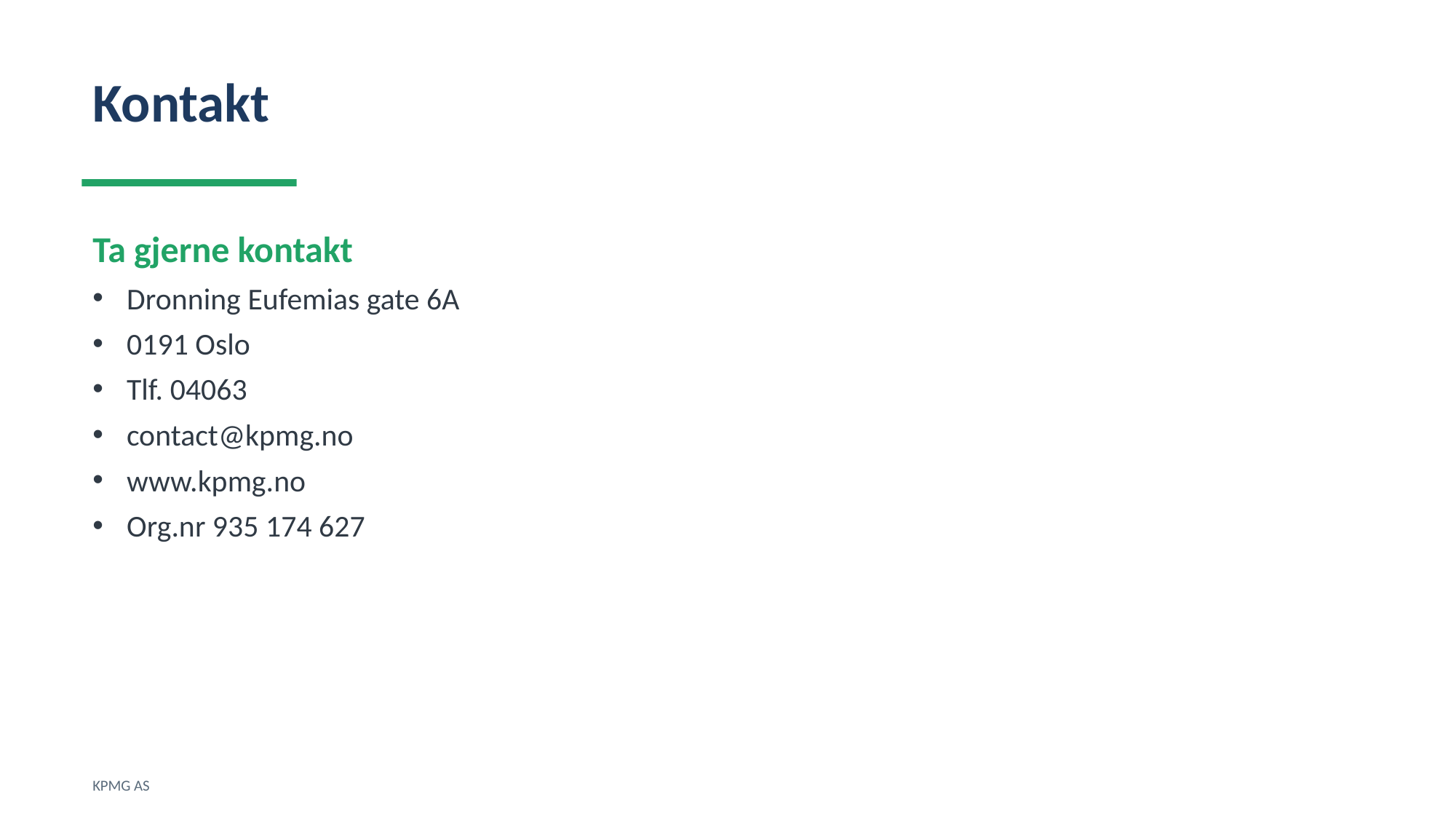

Kontakt

Ta gjerne kontakt
Dronning Eufemias gate 6A
0191 Oslo
Tlf. 04063
contact@kpmg.no
www.kpmg.no
Org.nr 935 174 627
KPMG AS